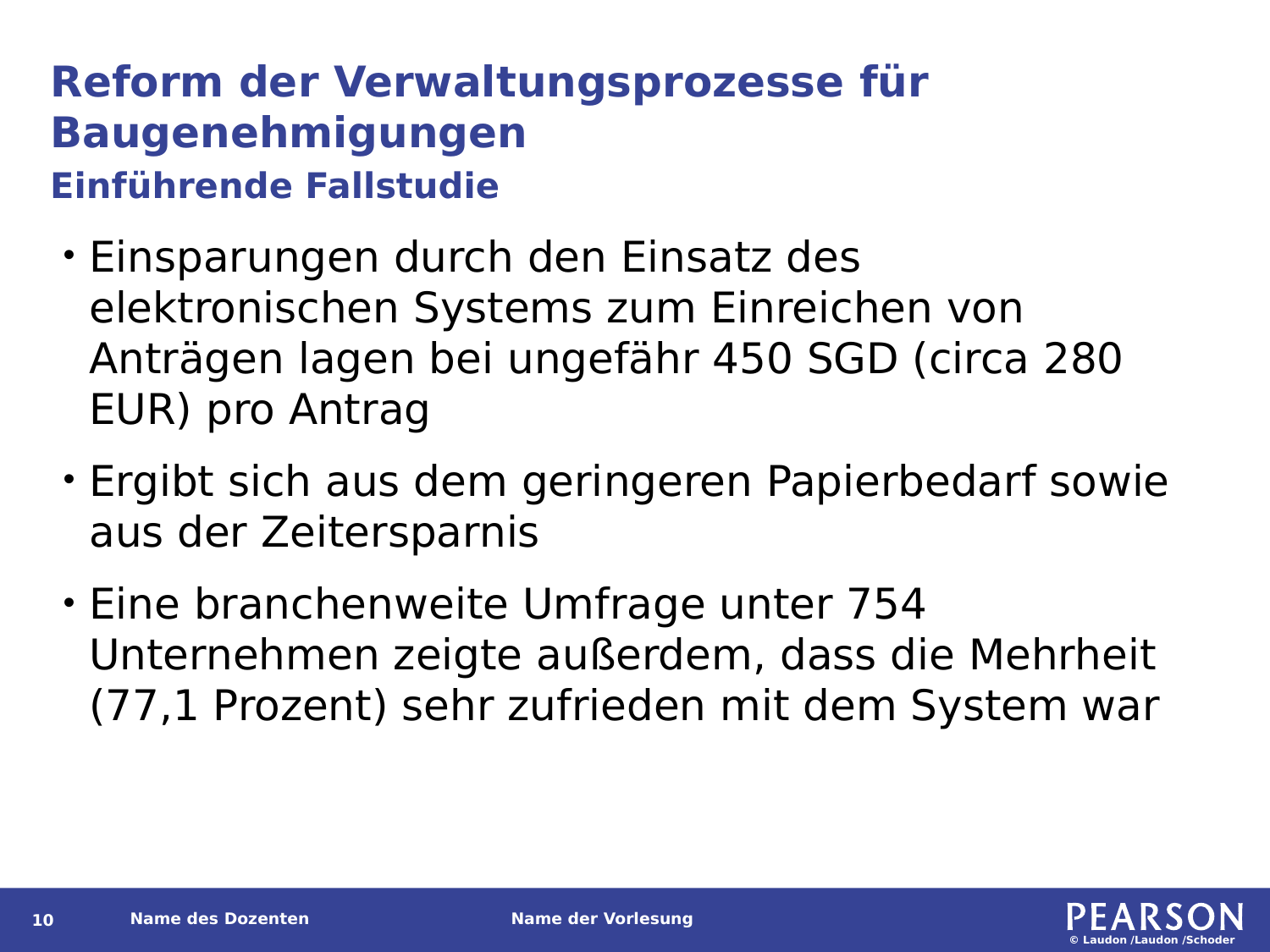

# Reform der Verwaltungsprozesse für Baugenehmigungen
Einführende Fallstudie
Einsparungen durch den Einsatz des elektronischen Systems zum Einreichen von Anträgen lagen bei ungefähr 450 SGD (circa 280 EUR) pro Antrag
Ergibt sich aus dem geringeren Papierbedarf sowie aus der Zeitersparnis
Eine branchenweite Umfrage unter 754 Unternehmen zeigte außerdem, dass die Mehrheit (77,1 Prozent) sehr zufrieden mit dem System war
10